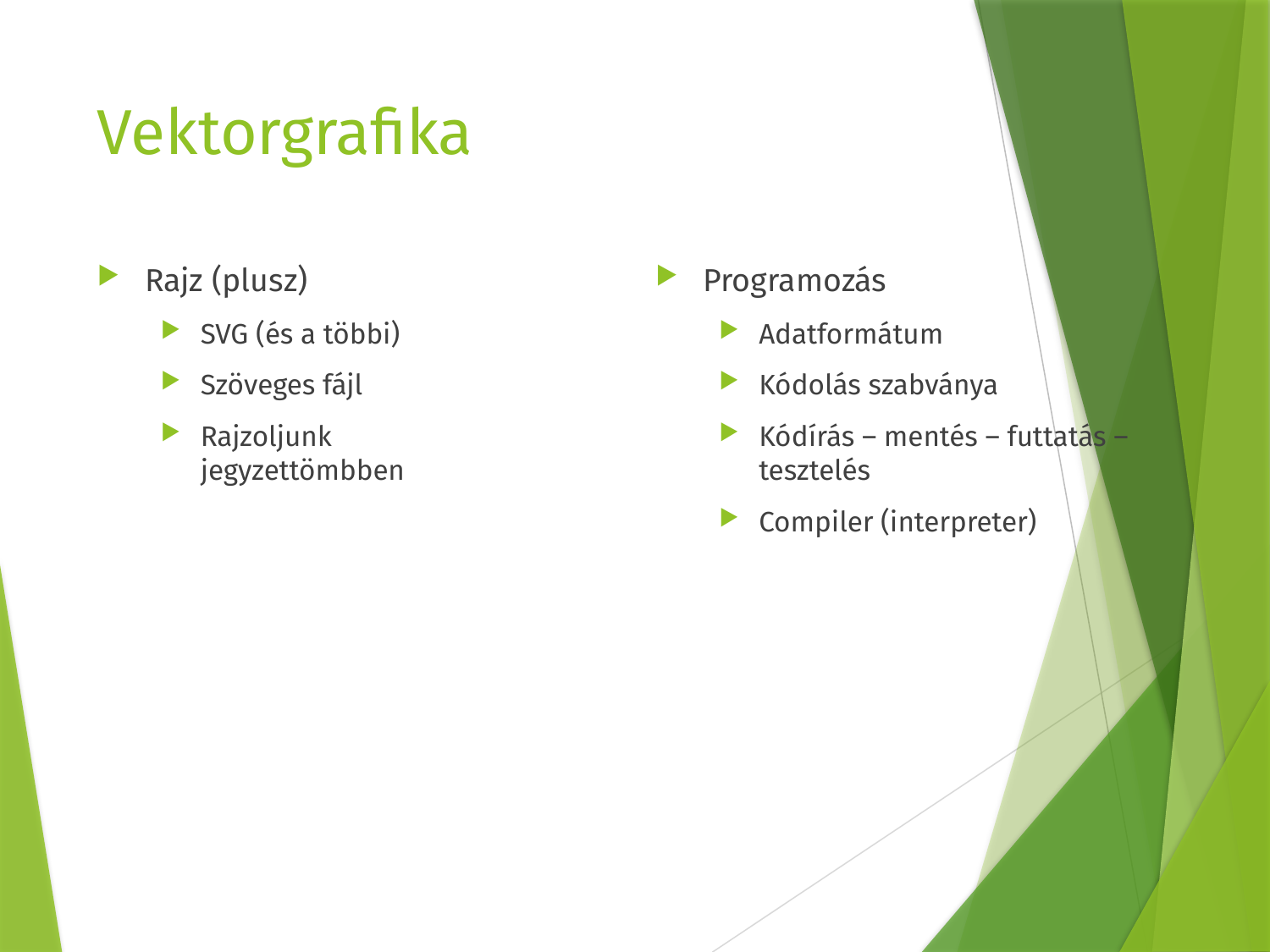

# Vektorgrafika
Rajz (plusz)
SVG (és a többi)
Szöveges fájl
Rajzoljunk jegyzettömbben
Programozás
Adatformátum
Kódolás szabványa
Kódírás – mentés – futtatás – tesztelés
Compiler (interpreter)